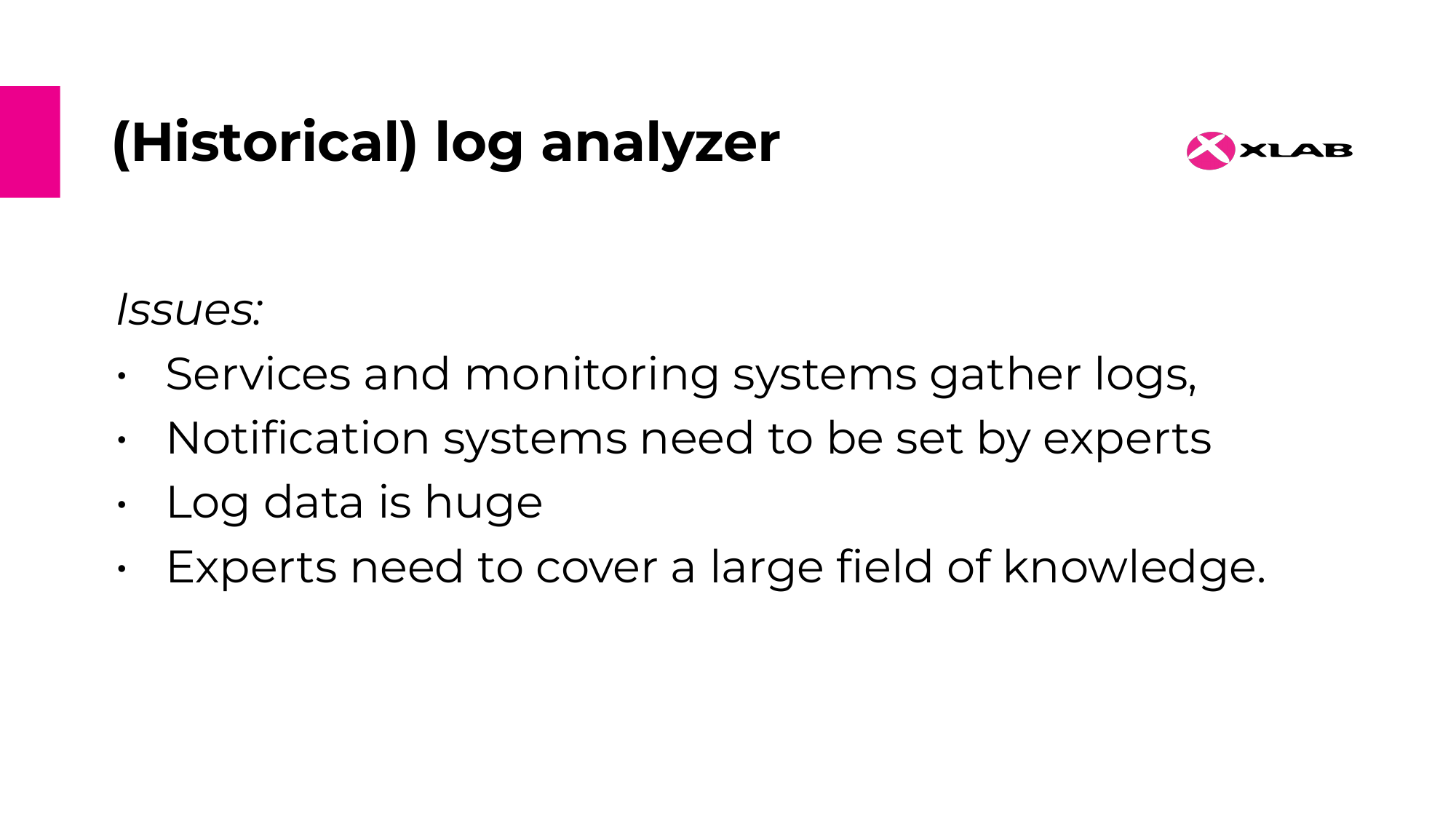

# (Historical) log analyzer
Issues:
Services and monitoring systems gather logs,
Notification systems need to be set by experts
Log data is huge
Experts need to cover a large field of knowledge.an Cybersecurity Certification Scheme for Cloud Services),